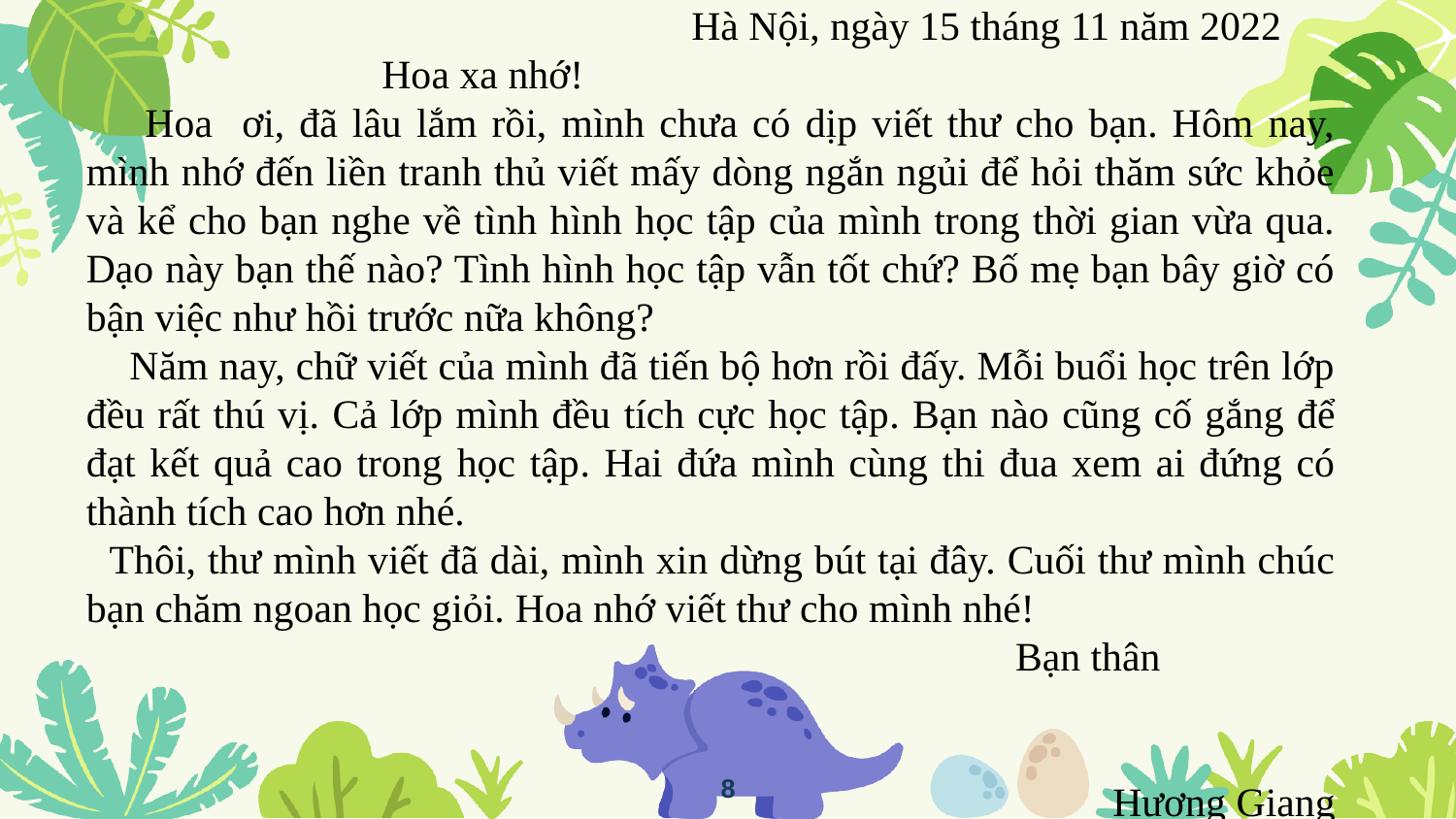

Hà Nội, ngày 15 tháng 11 năm 2022
                             Hoa xa nhớ!
    Hoa  ơi, đã lâu lắm rồi, mình chưa có dịp viết thư cho bạn. Hôm nay, mình nhớ đến liền tranh thủ viết mấy dòng ngắn ngủi để hỏi thăm sức khỏe và kể cho bạn nghe về tình hình học tập của mình trong thời gian vừa qua. Dạo này bạn thế nào? Tình hình học tập vẫn tốt chứ? Bố mẹ bạn bây giờ có bận việc như hồi trước nữa không?
    Năm nay, chữ viết của mình đã tiến bộ hơn rồi đấy. Mỗi buổi học trên lớp đều rất thú vị. Cả lớp mình đều tích cực học tập. Bạn nào cũng cố gắng để đạt kết quả cao trong học tập. Hai đứa mình cùng thi đua xem ai đứng có thành tích cao hơn nhé.
  Thôi, thư mình viết đã dài, mình xin dừng bút tại đây. Cuối thư mình chúc bạn chăm ngoan học giỏi. Hoa nhớ viết thư cho mình nhé!
                                                                                           Bạn thân
Hương Giang
8